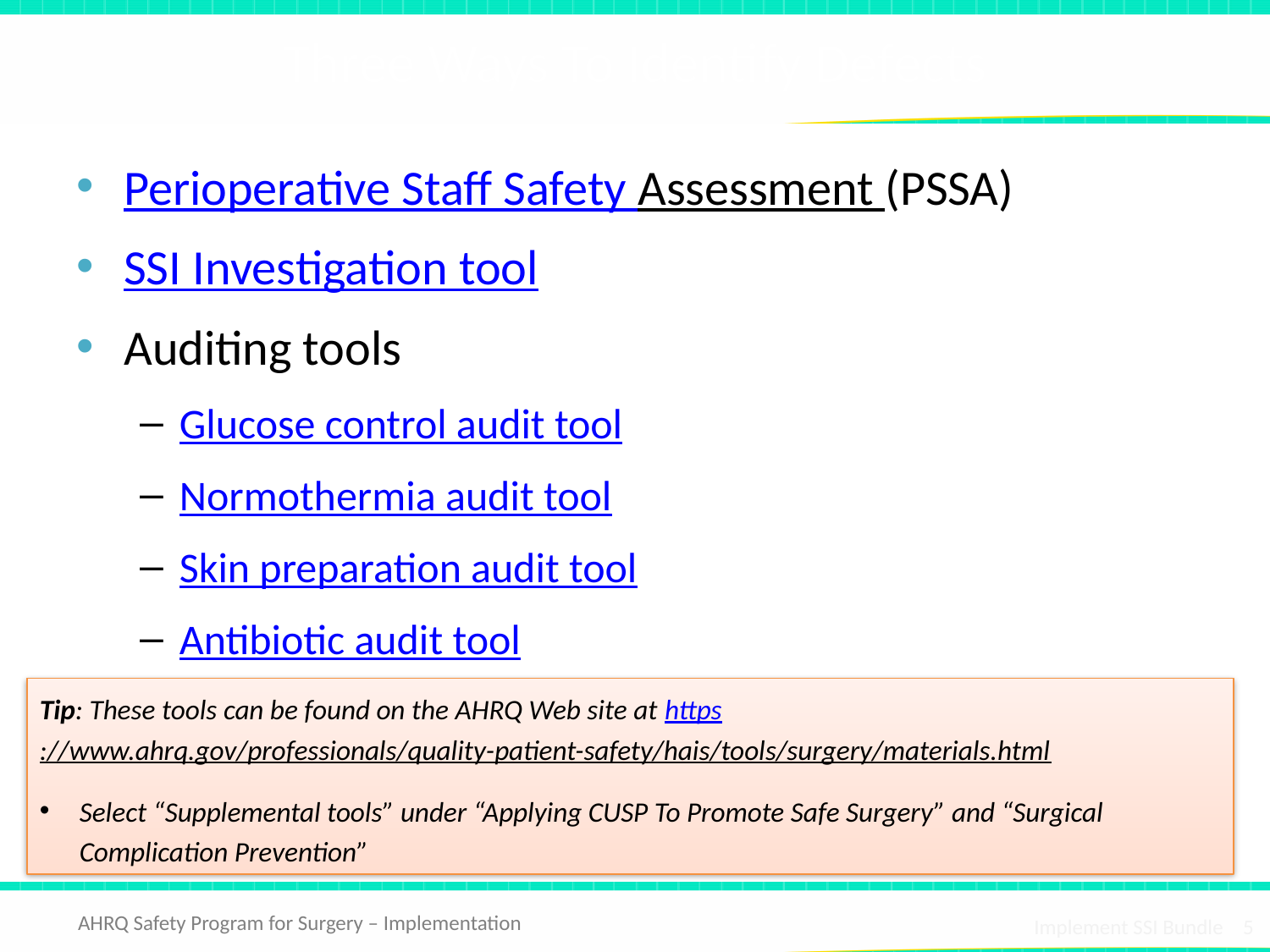

# Three Ways To Identify Defects
Perioperative Staff Safety Assessment (PSSA)
SSI Investigation tool
Auditing tools
Glucose control audit tool
Normothermia audit tool
Skin preparation audit tool
Antibiotic audit tool

Tip: These tools can be found on the AHRQ Web site at https://www.ahrq.gov/professionals/quality-patient-safety/hais/tools/surgery/materials.html
Select “Supplemental tools” under “Applying CUSP To Promote Safe Surgery” and “Surgical Complication Prevention”